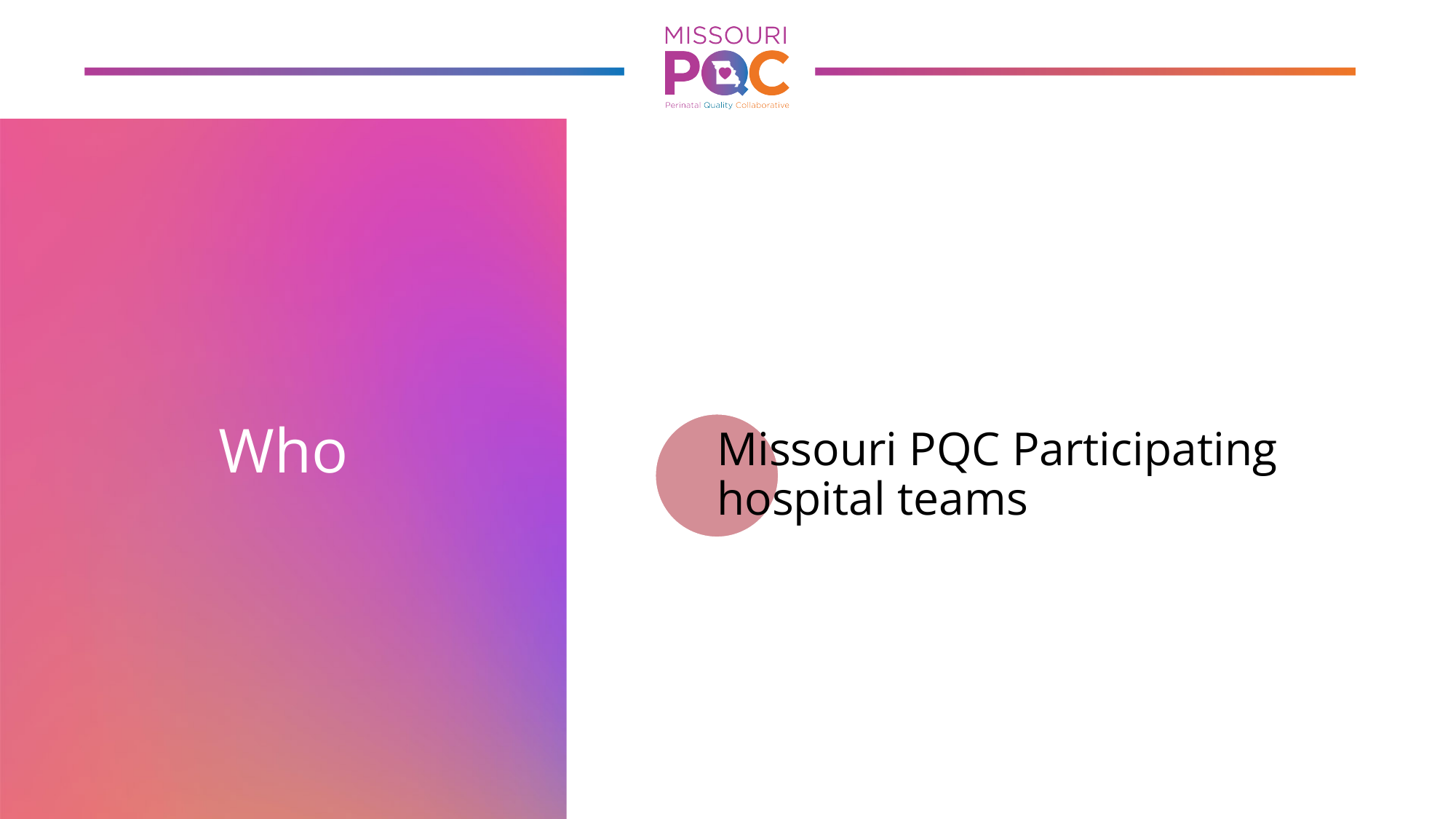

# Who
Missouri PQC Participating hospital teams